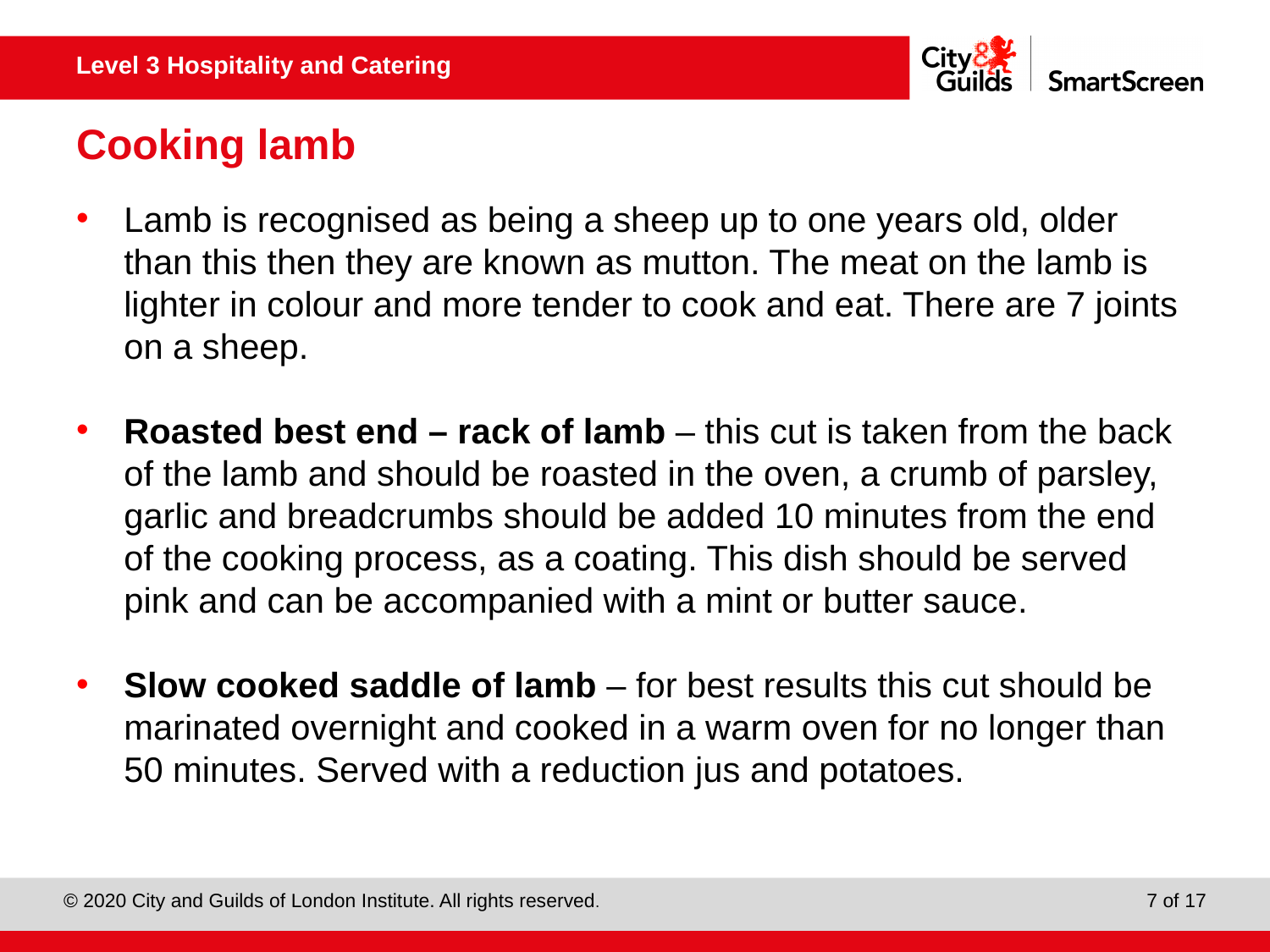

# Cooking lamb
Lamb is recognised as being a sheep up to one years old, older than this then they are known as mutton. The meat on the lamb is lighter in colour and more tender to cook and eat. There are 7 joints on a sheep.

Roasted best end – rack of lamb – this cut is taken from the back of the lamb and should be roasted in the oven, a crumb of parsley, garlic and breadcrumbs should be added 10 minutes from the end of the cooking process, as a coating. This dish should be served pink and can be accompanied with a mint or butter sauce.

Slow cooked saddle of lamb – for best results this cut should be marinated overnight and cooked in a warm oven for no longer than 50 minutes. Served with a reduction jus and potatoes.